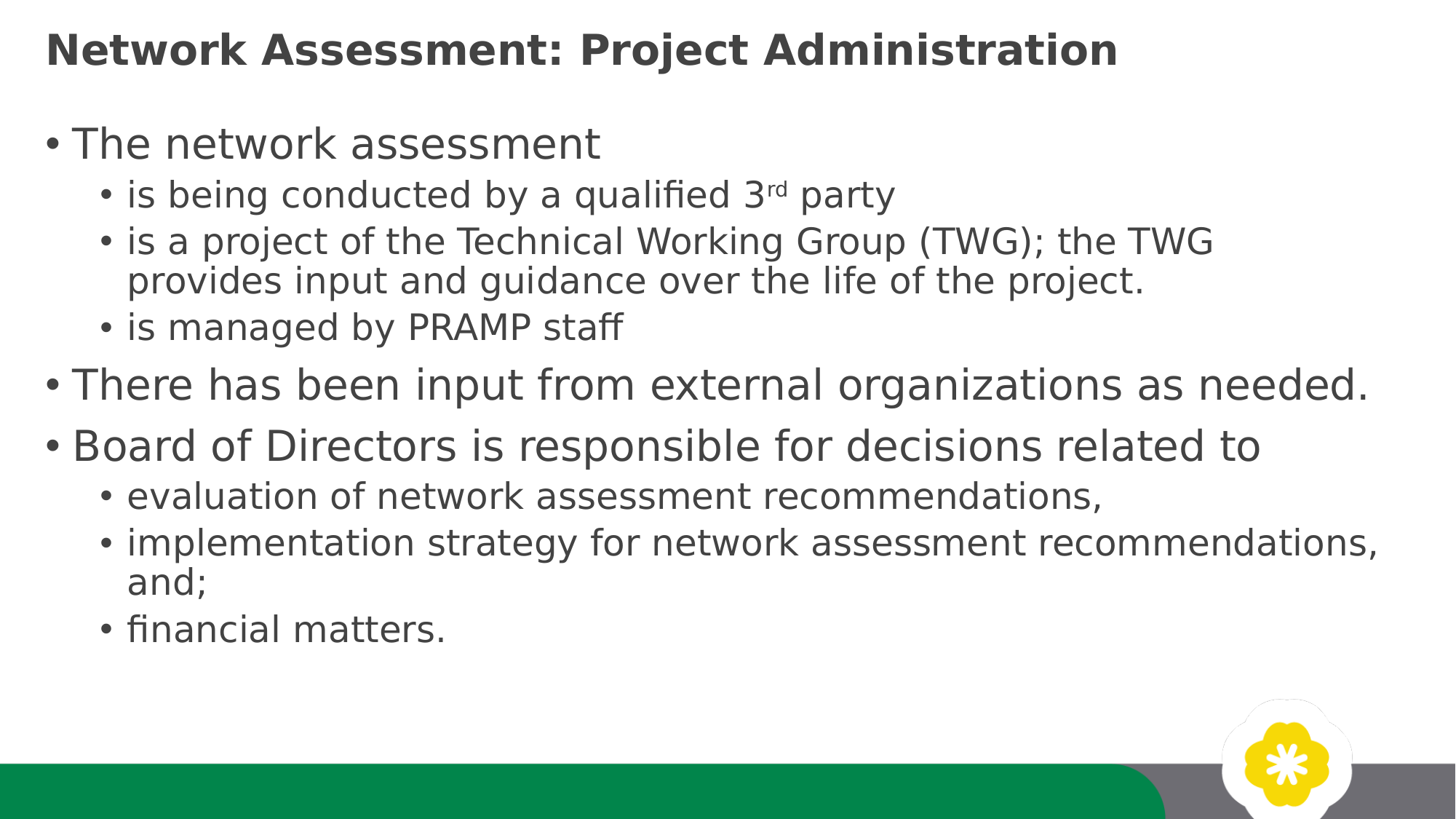

Network Assessment: Project Administration
The network assessment
is being conducted by a qualified 3rd party
is a project of the Technical Working Group (TWG); the TWG provides input and guidance over the life of the project.
is managed by PRAMP staff
There has been input from external organizations as needed.
Board of Directors is responsible for decisions related to
evaluation of network assessment recommendations,
implementation strategy for network assessment recommendations, and;
financial matters.